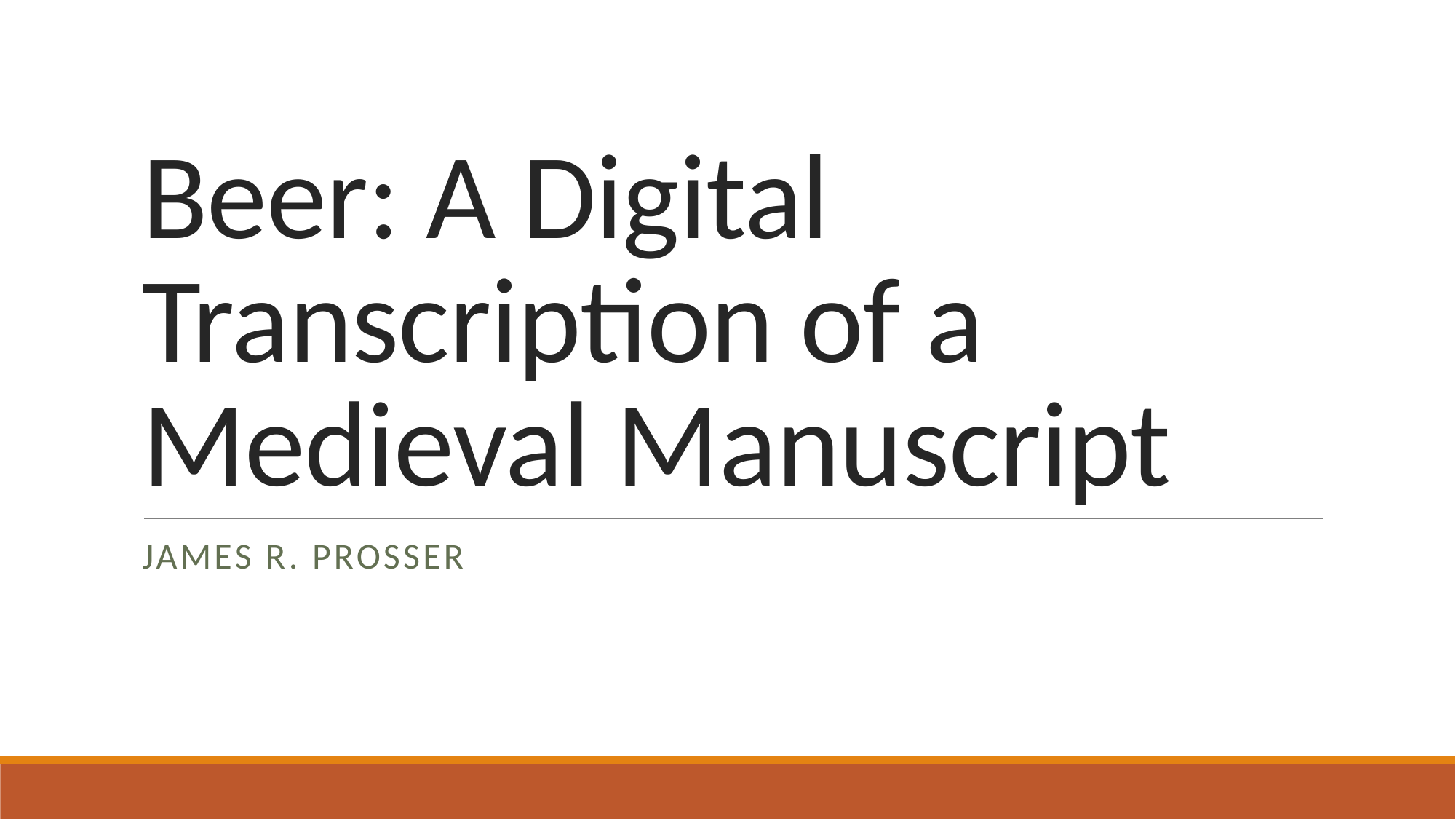

# Beer: A Digital Transcription of a Medieval Manuscript
James R. prosser